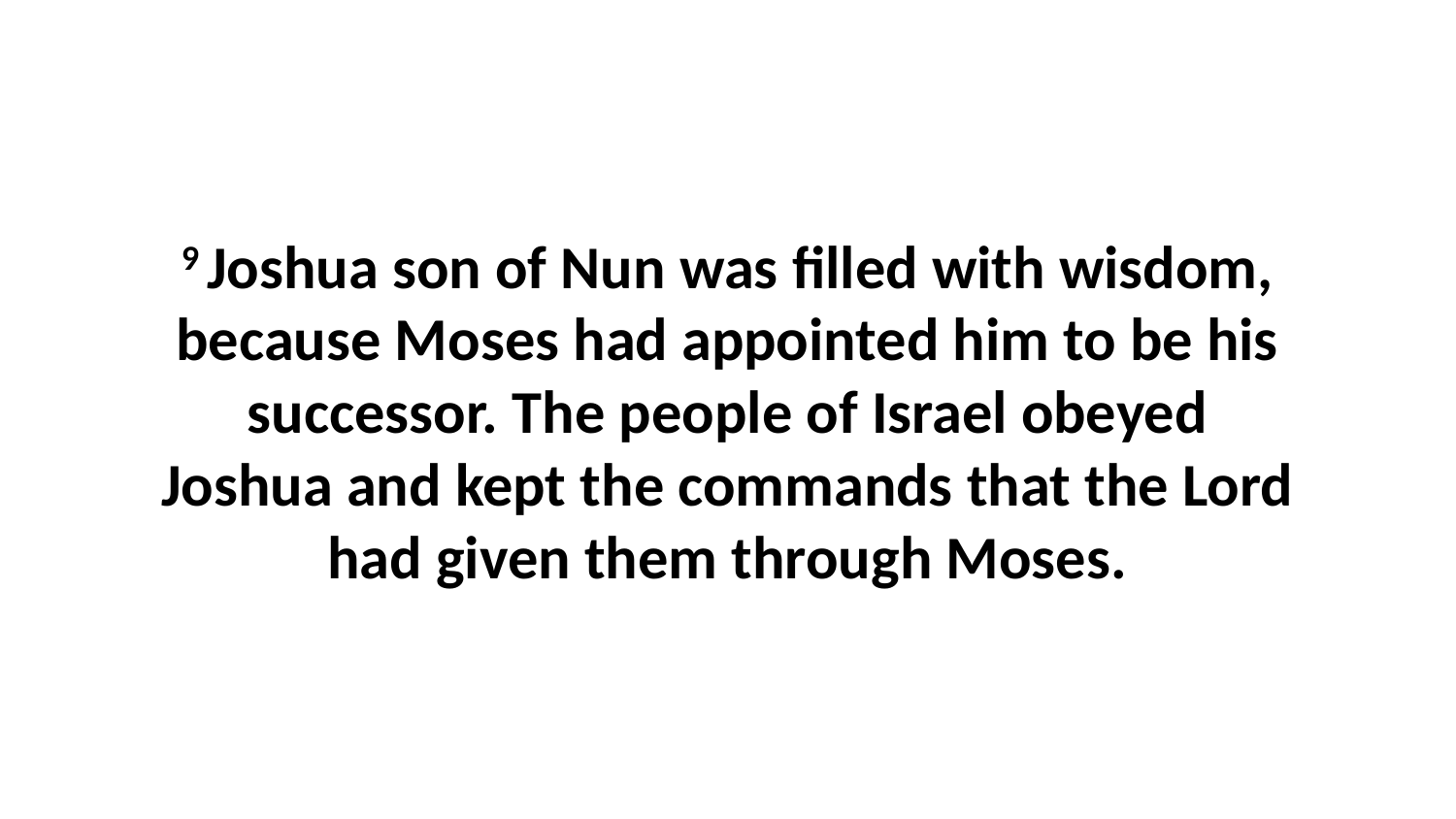

9 Joshua son of Nun was filled with wisdom, because Moses had appointed him to be his successor. The people of Israel obeyed Joshua and kept the commands that the Lord had given them through Moses.